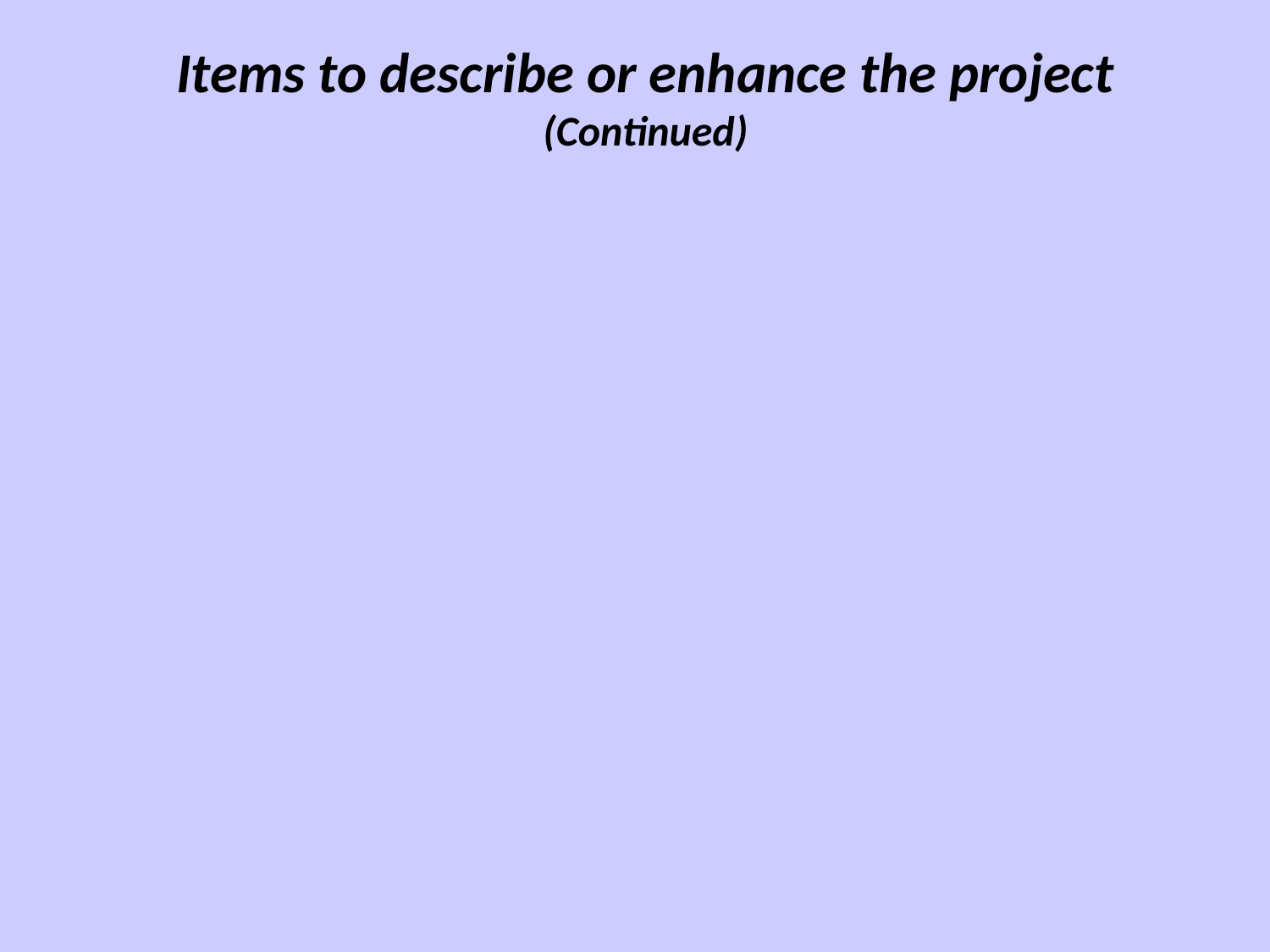

# Items to describe or enhance the project (Continued)